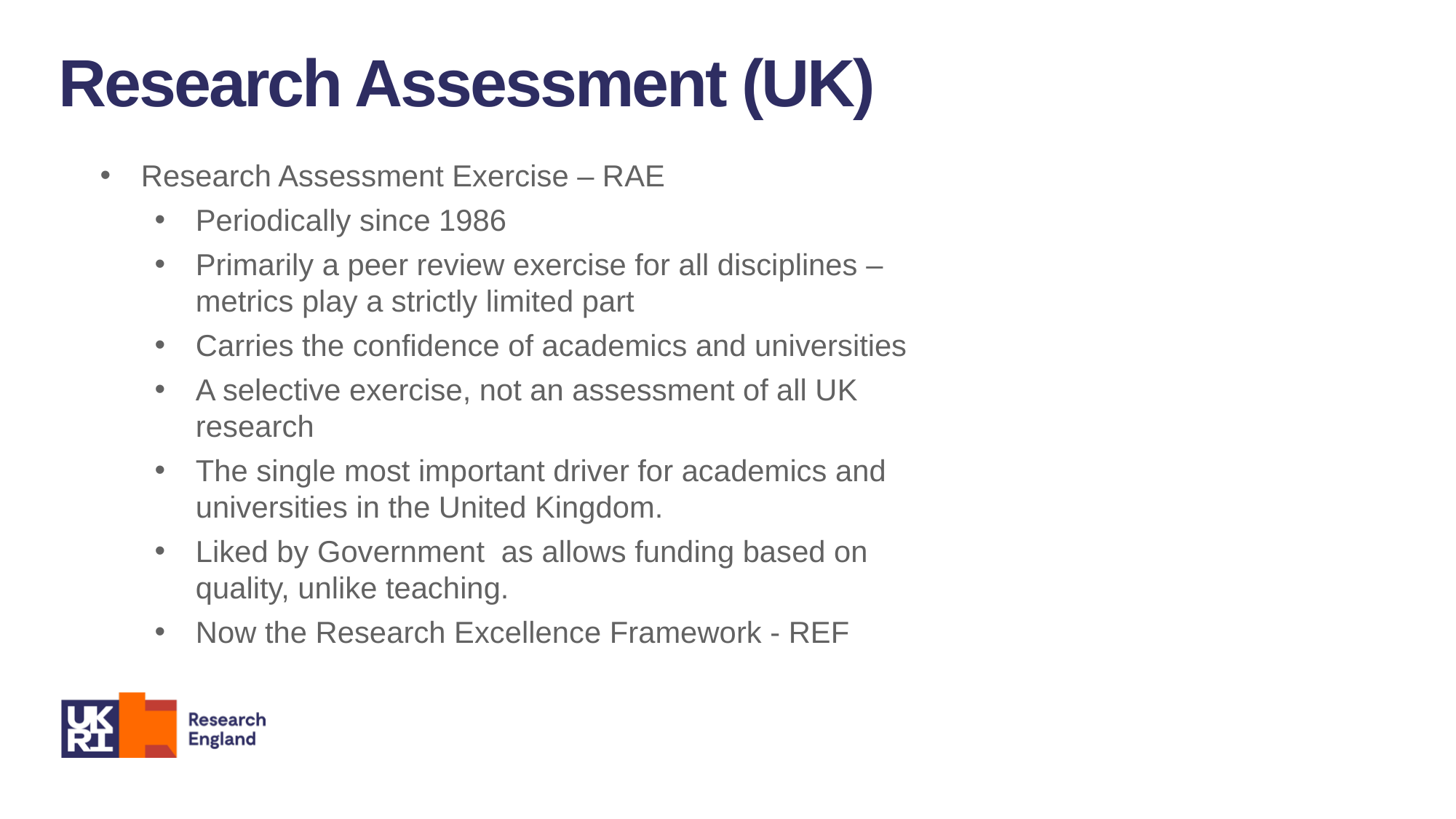

Research Assessment (UK)
Research Assessment Exercise – RAE
Periodically since 1986
Primarily a peer review exercise for all disciplines – metrics play a strictly limited part
Carries the confidence of academics and universities
A selective exercise, not an assessment of all UK research
The single most important driver for academics and universities in the United Kingdom.
Liked by Government  as allows funding based on quality, unlike teaching.
Now the Research Excellence Framework - REF